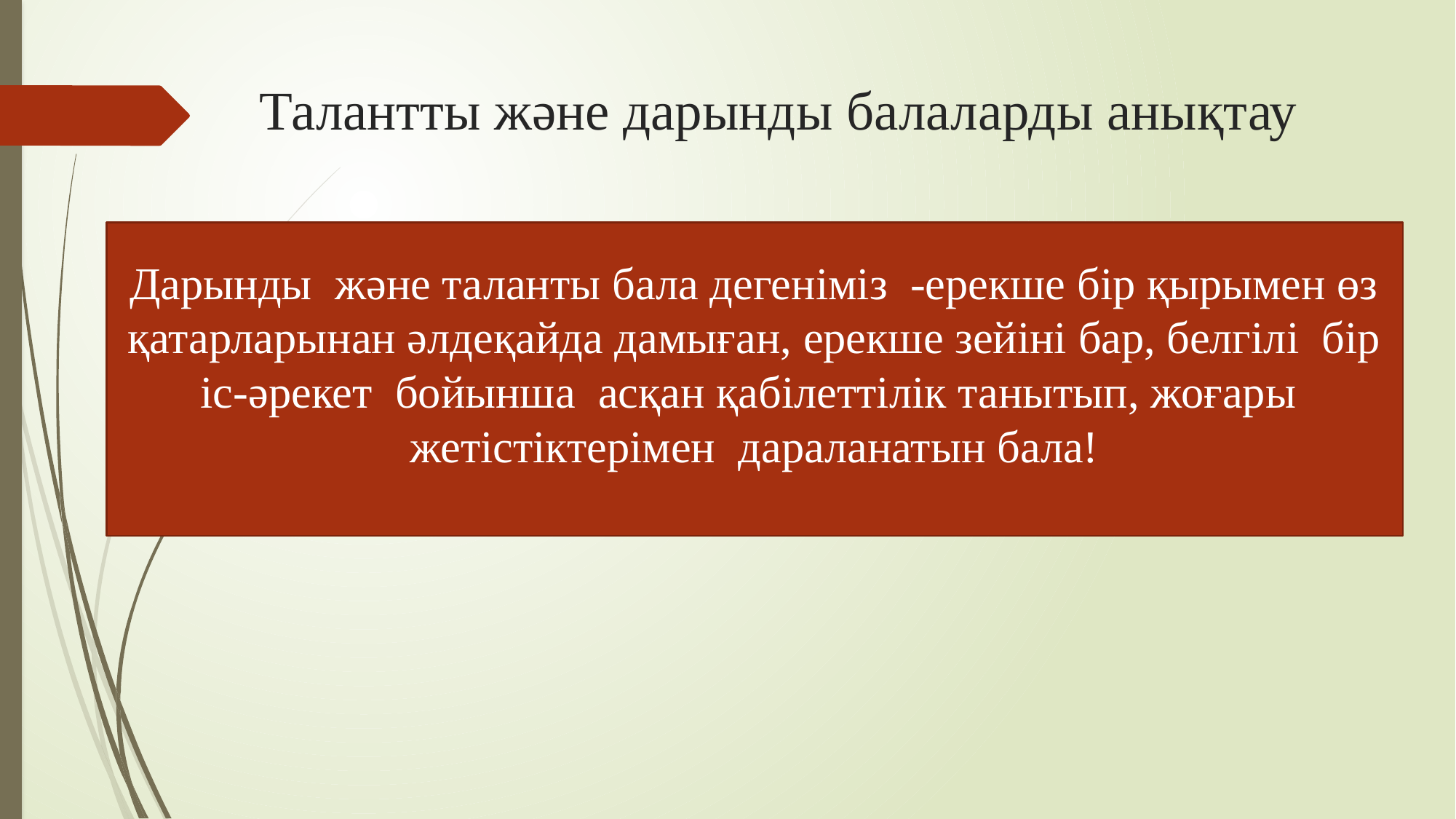

# Талантты және дарынды балаларды анықтау
Дарынды  және таланты бала дегеніміз  -ерекше бір қырымен өз қатарларынан әлдеқайда дамыған, ерекше зейіні бар, белгілі  бір іс-әрекет  бойынша  асқан қабілеттілік танытып, жоғары  жетістіктерімен  дараланатын бала!